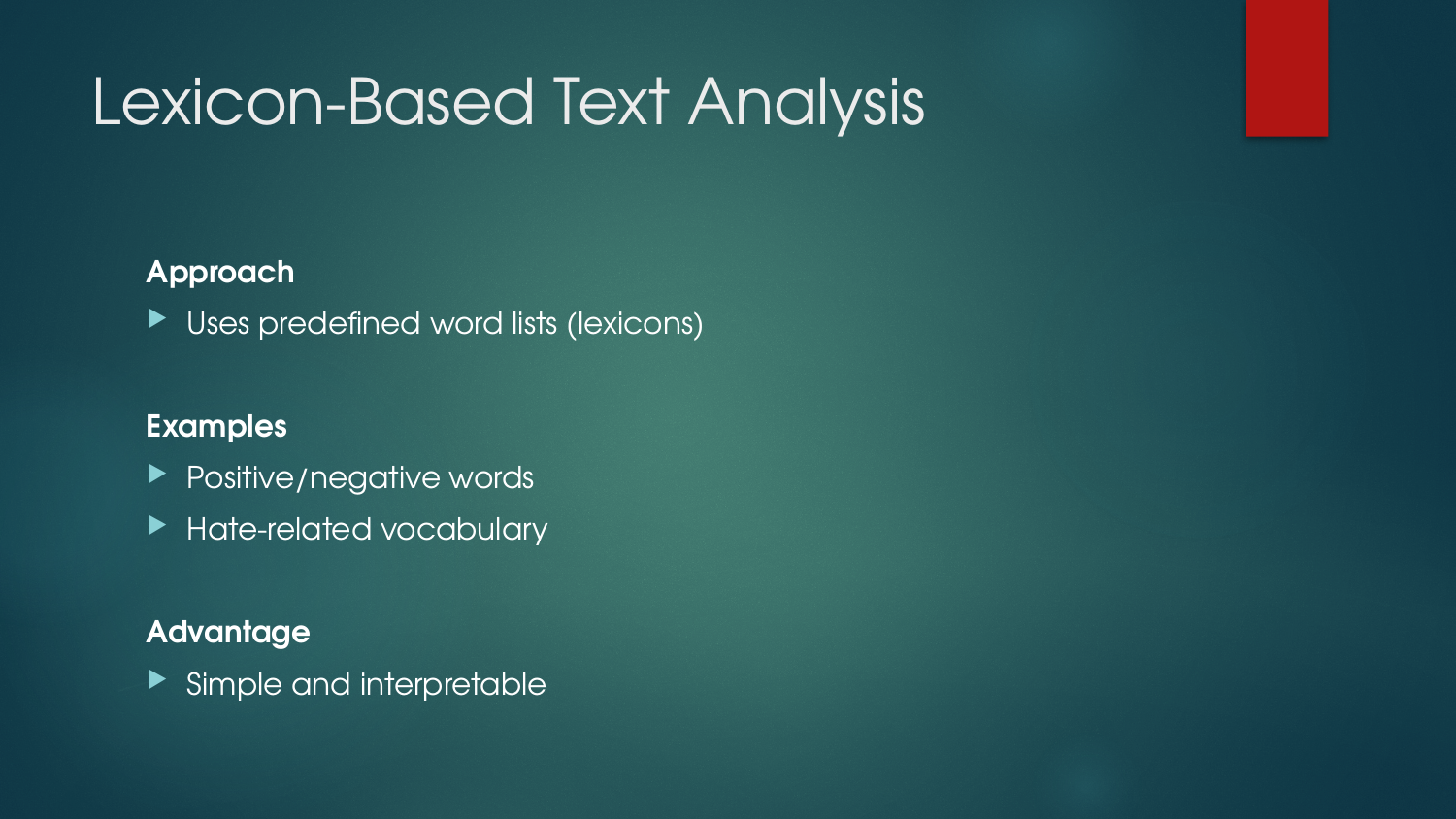

# Lexicon-Based Text Analysis
Approach
Uses predefined word lists (lexicons)

Examples
Positive/negative words
Hate-related vocabulary

Advantage
Simple and interpretable